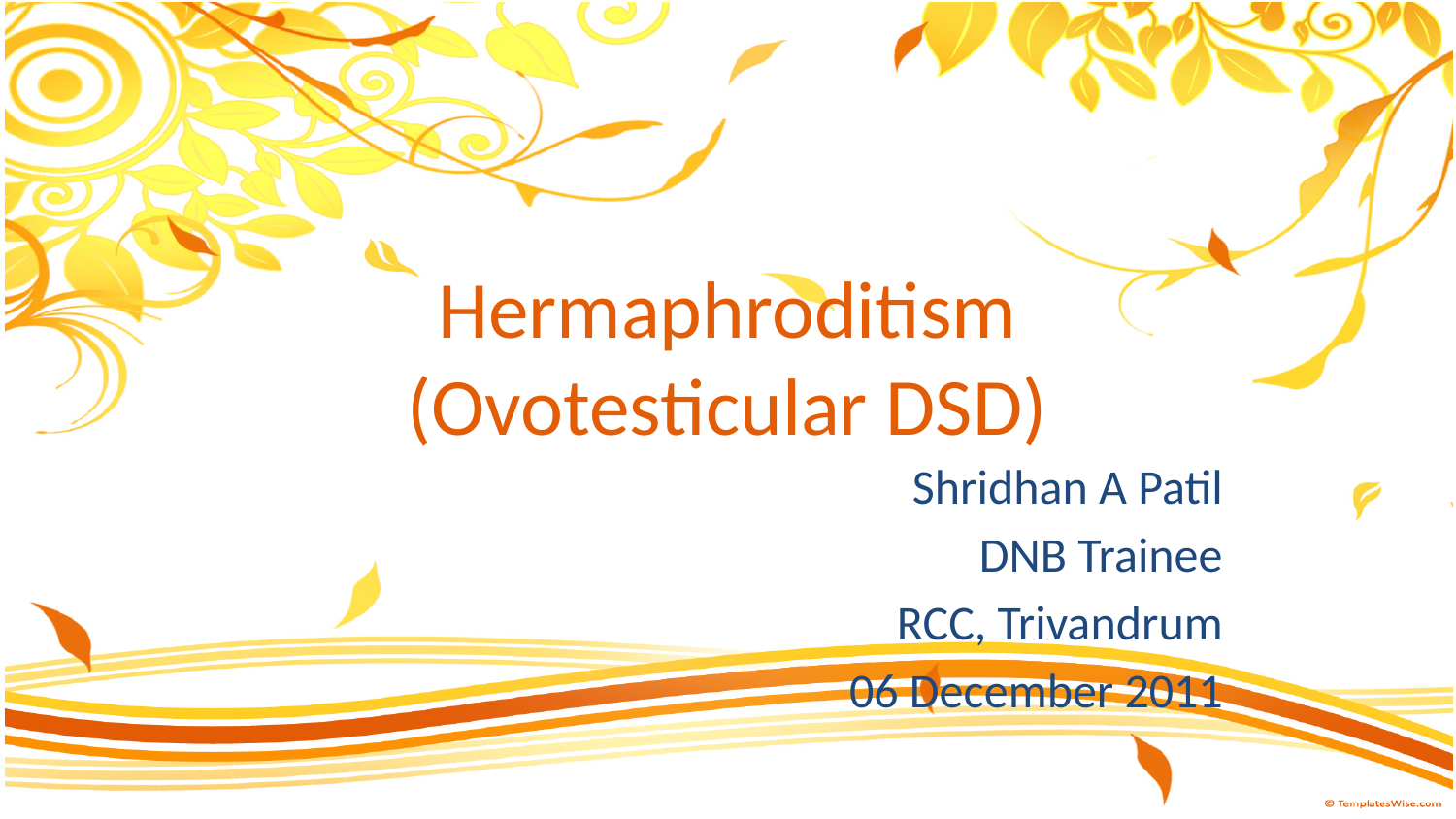

# Hermaphroditism (Ovotesticular DSD)
Shridhan A Patil
DNB Trainee
RCC, Trivandrum
06 December 2011